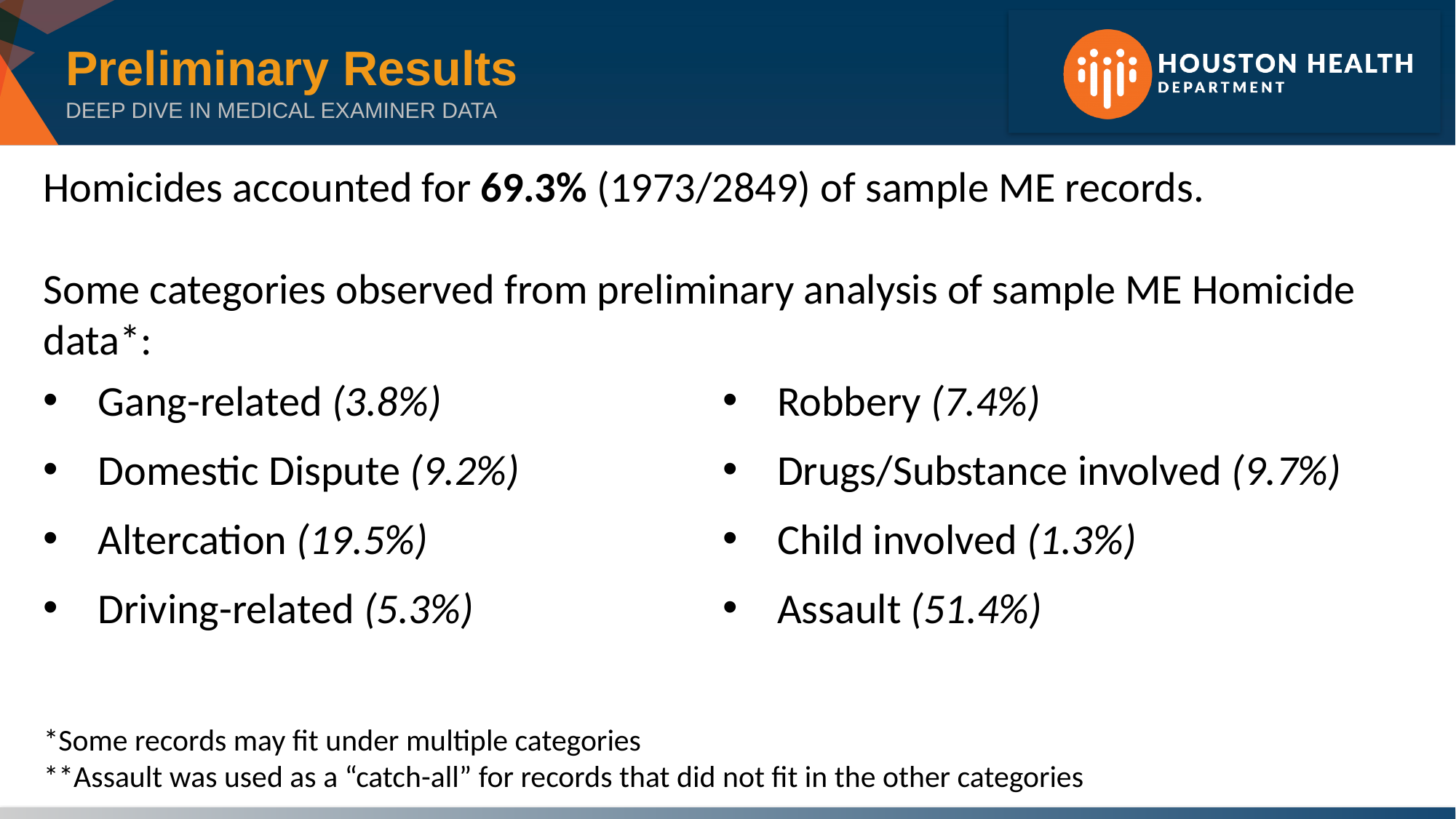

Preliminary Results
DEEP DIVE IN MEDICAL EXAMINER DATA
Homicides accounted for 69.3% (1973/2849) of sample ME records.

Some categories observed from preliminary analysis of sample ME Homicide data*:

*Some records may fit under multiple categories
**Assault was used as a “catch-all” for records that did not fit in the other categories
Gang-related (3.8%)

Domestic Dispute (9.2%)

Altercation (19.5%)

Driving-related (5.3%)

Robbery (7.4%)

Drugs/Substance involved (9.7%)

Child involved (1.3%)

Assault (51.4%)